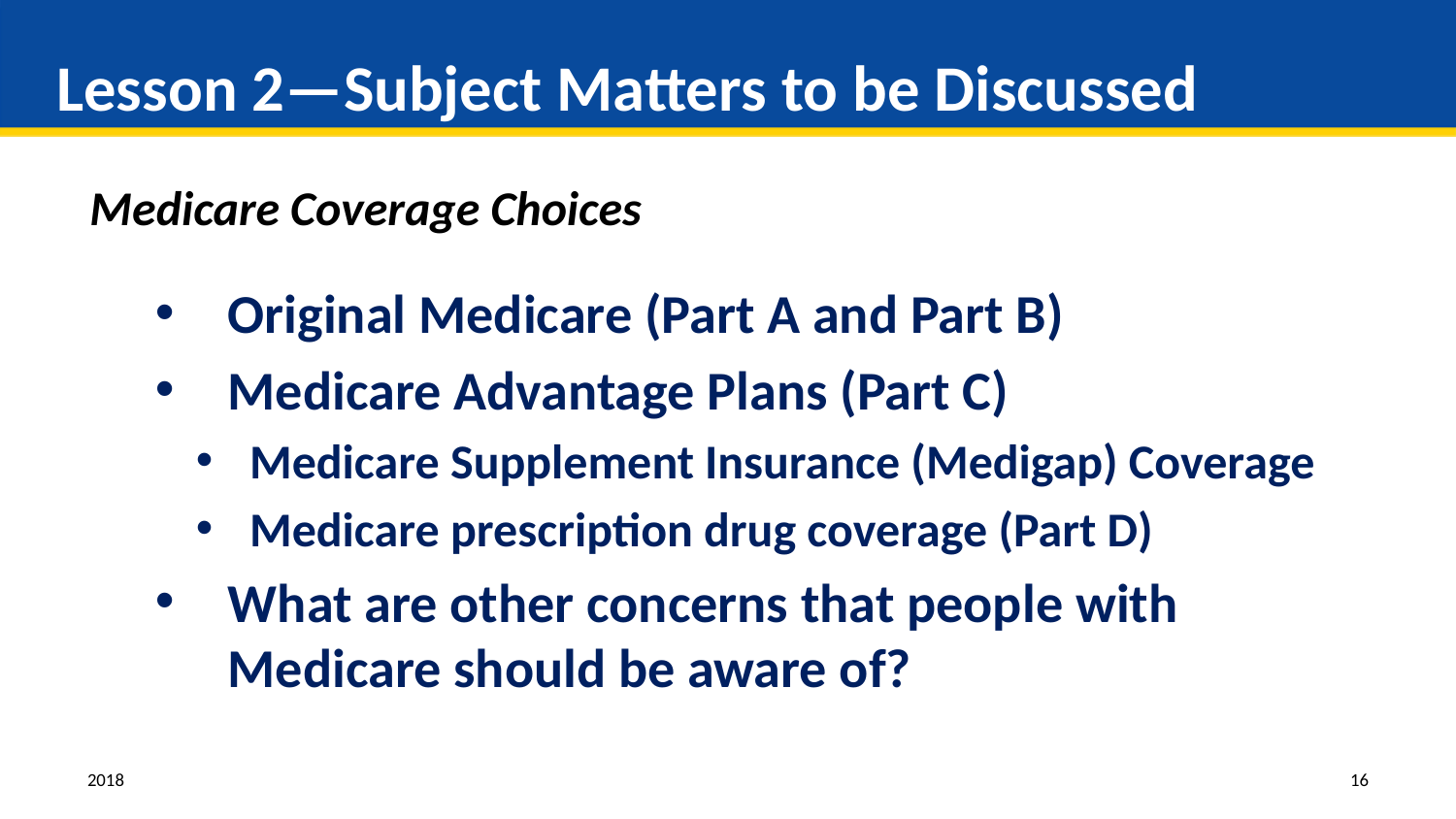

Lesson 2—Subject Matters to be Discussed
Medicare Coverage Choices
Original Medicare (Part A and Part B)
Medicare Advantage Plans (Part C)
Medicare Supplement Insurance (Medigap) Coverage
Medicare prescription drug coverage (Part D)
What are other concerns that people with Medicare should be aware of?
2018
16